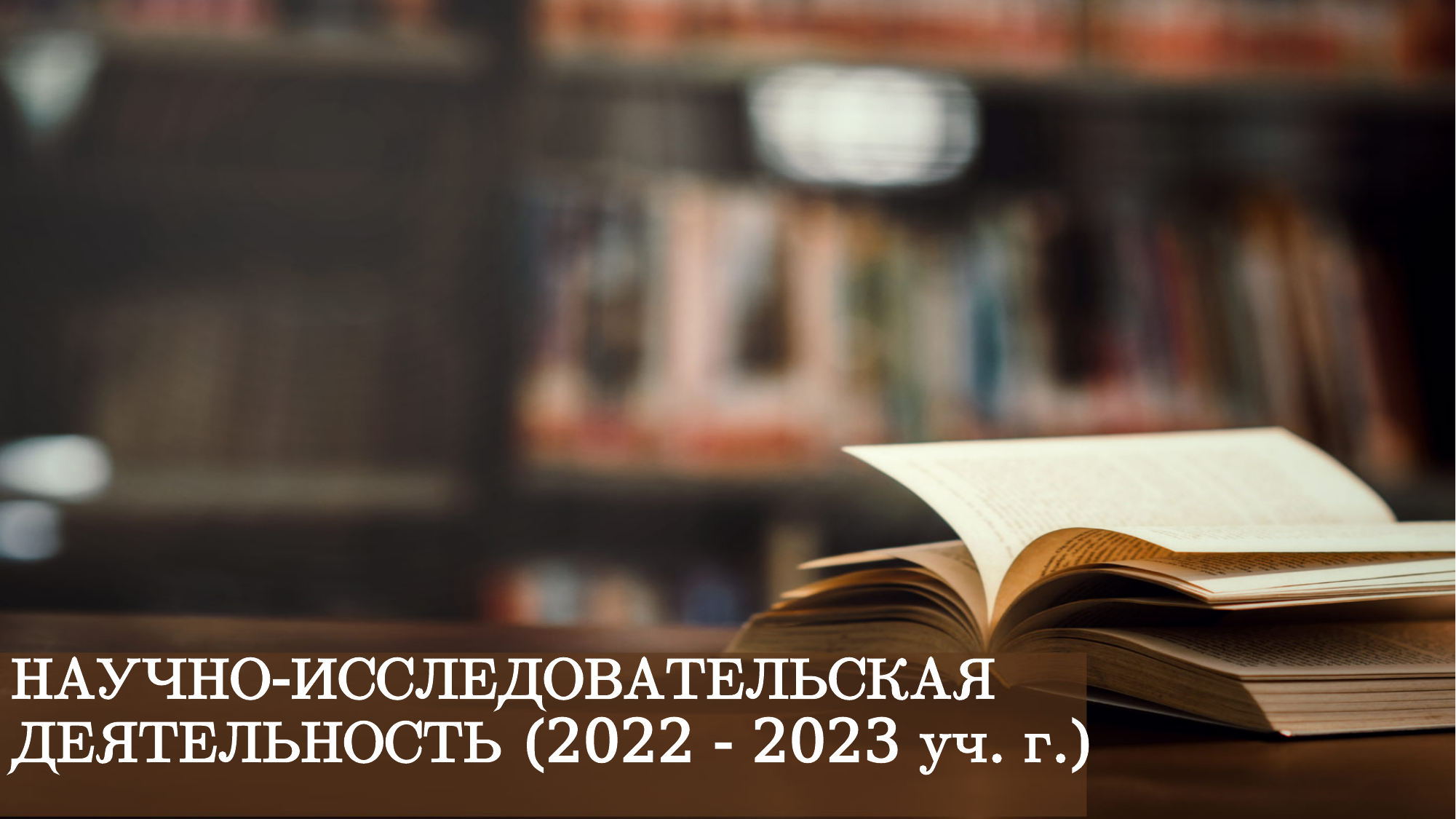

# НАУЧНО-ИССЛЕДОВАТЕЛЬСКАЯ ДЕЯТЕЛЬНОСТЬ (2022 - 2023 уч. г.)